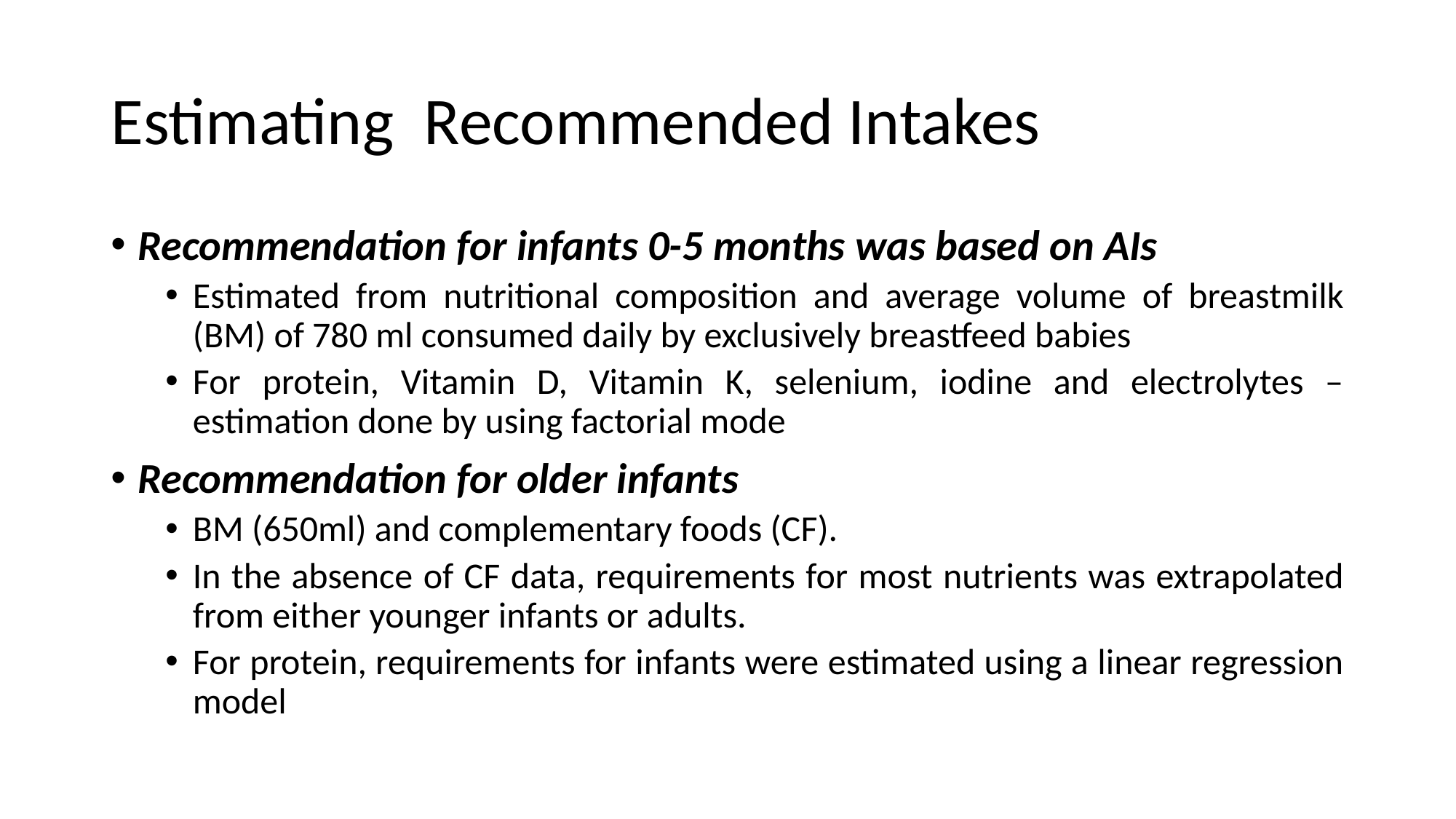

# Estimating  Recommended Intakes
Recommendation for infants 0-5 months was based on AIs
Estimated from nutritional composition and average volume of breastmilk (BM) of 780 ml consumed daily by exclusively breastfeed babies
For protein, Vitamin D, Vitamin K, selenium, iodine and electrolytes –estimation done by using factorial mode
Recommendation for older infants
BM (650ml) and complementary foods (CF).
In the absence of CF data, requirements for most nutrients was extrapolated from either younger infants or adults.
For protein, requirements for infants were estimated using a linear regression model